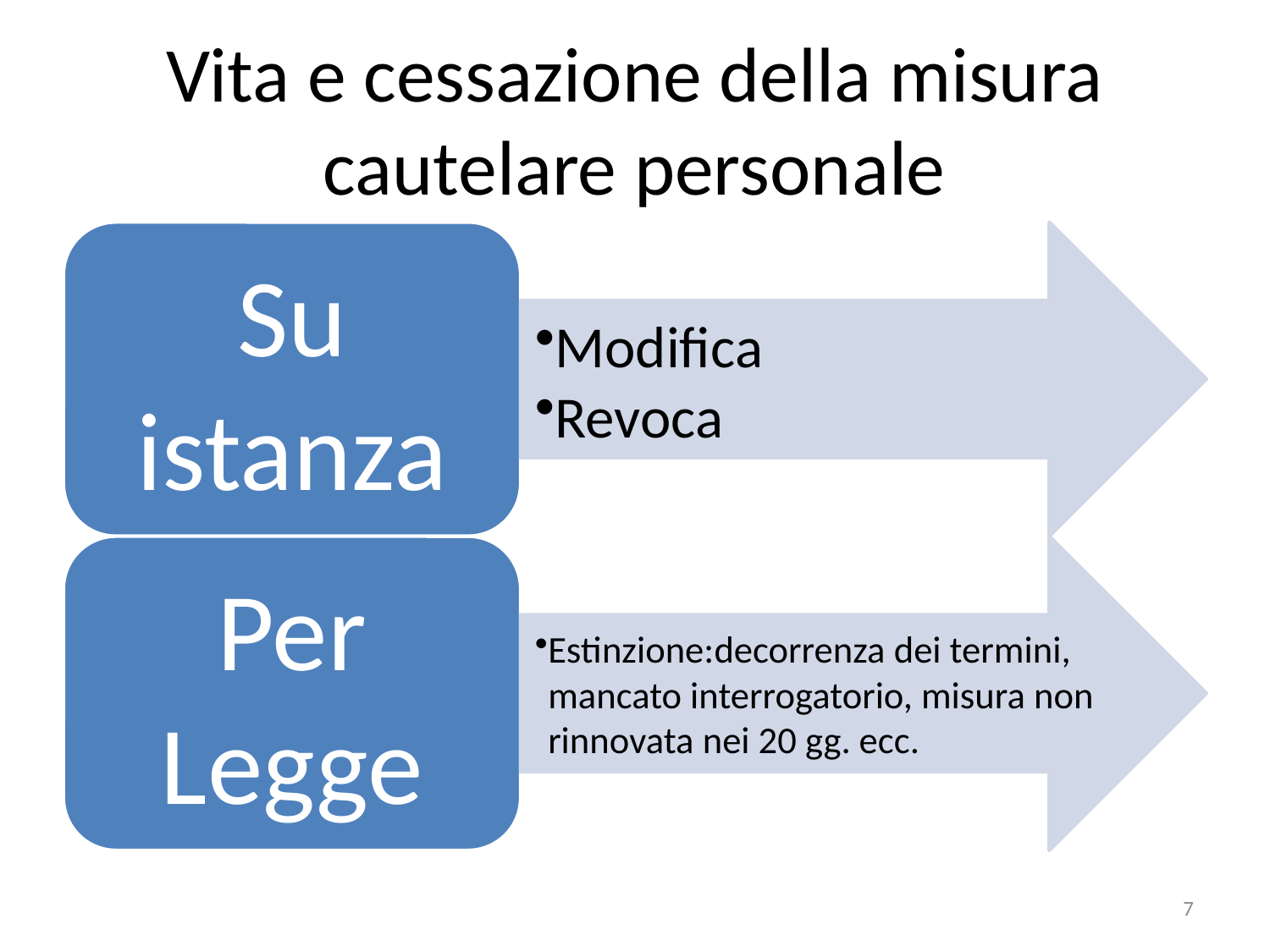

# Vita e cessazione della misura cautelare personale
Su istanza
Modifica
Revoca
Per Legge
Estinzione:decorrenza dei termini, mancato interrogatorio, misura non rinnovata nei 20 gg. ecc.

7